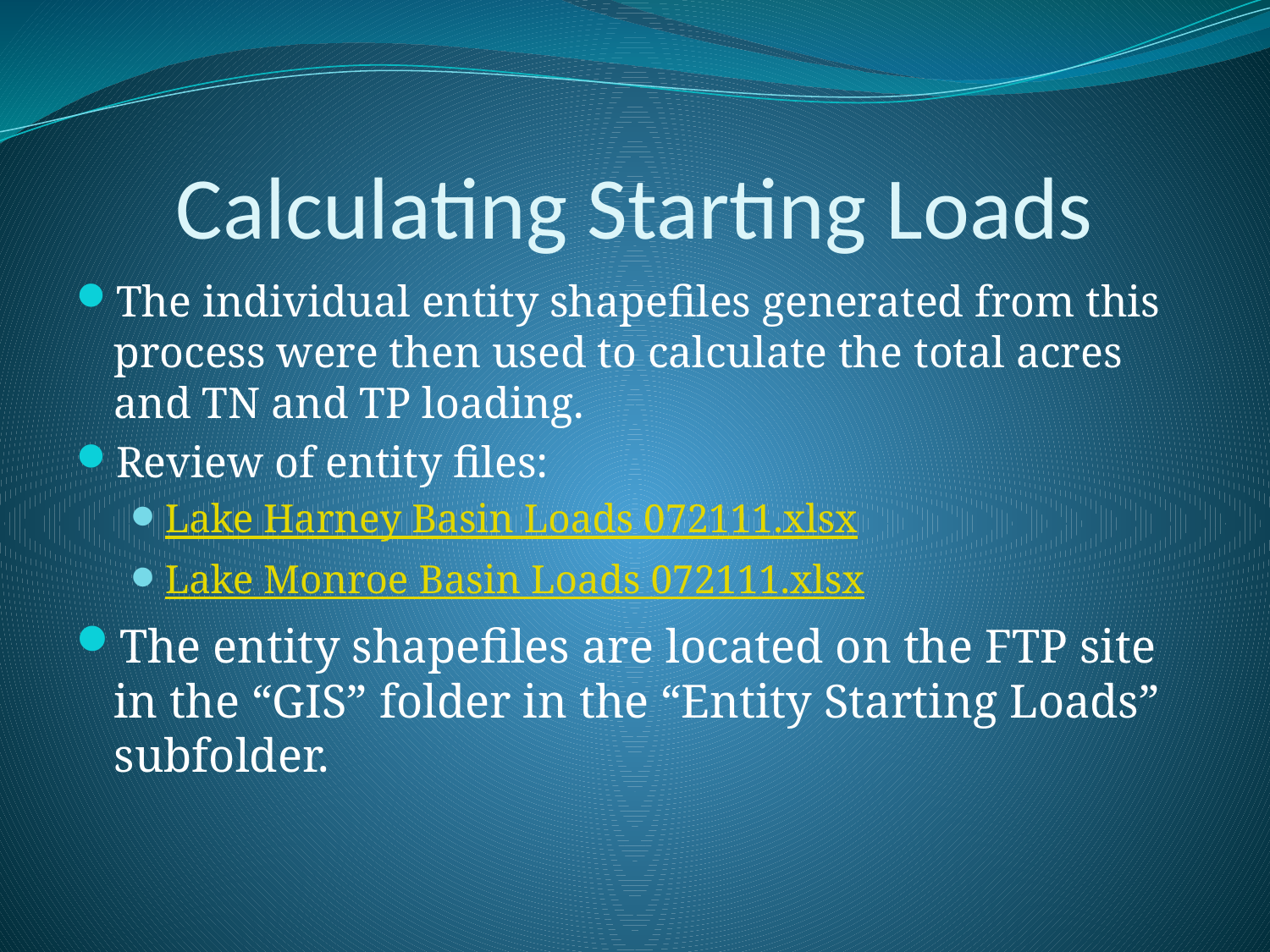

# Calculating Starting Loads
The individual entity shapefiles generated from this process were then used to calculate the total acres and TN and TP loading.
Review of entity files:
Lake Harney Basin Loads 072111.xlsx
Lake Monroe Basin Loads 072111.xlsx
The entity shapefiles are located on the FTP site in the “GIS” folder in the “Entity Starting Loads” subfolder.